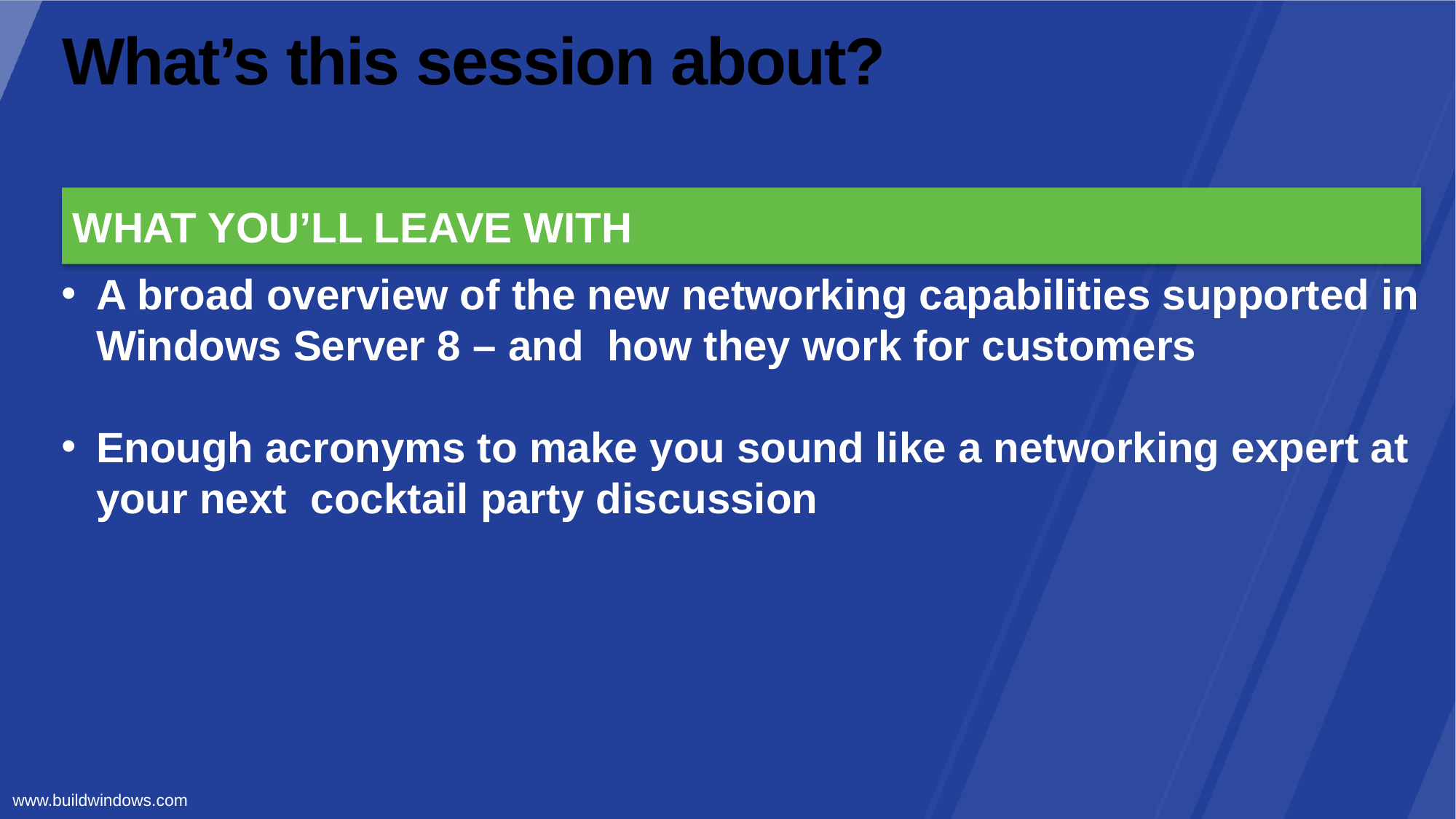

# What’s this session about?
WHAT YOU’LL LEAVE WITH
A broad overview of the new networking capabilities supported in Windows Server 8 – and  how they work for customers

Enough acronyms to make you sound like a networking expert at your next  cocktail party discussion